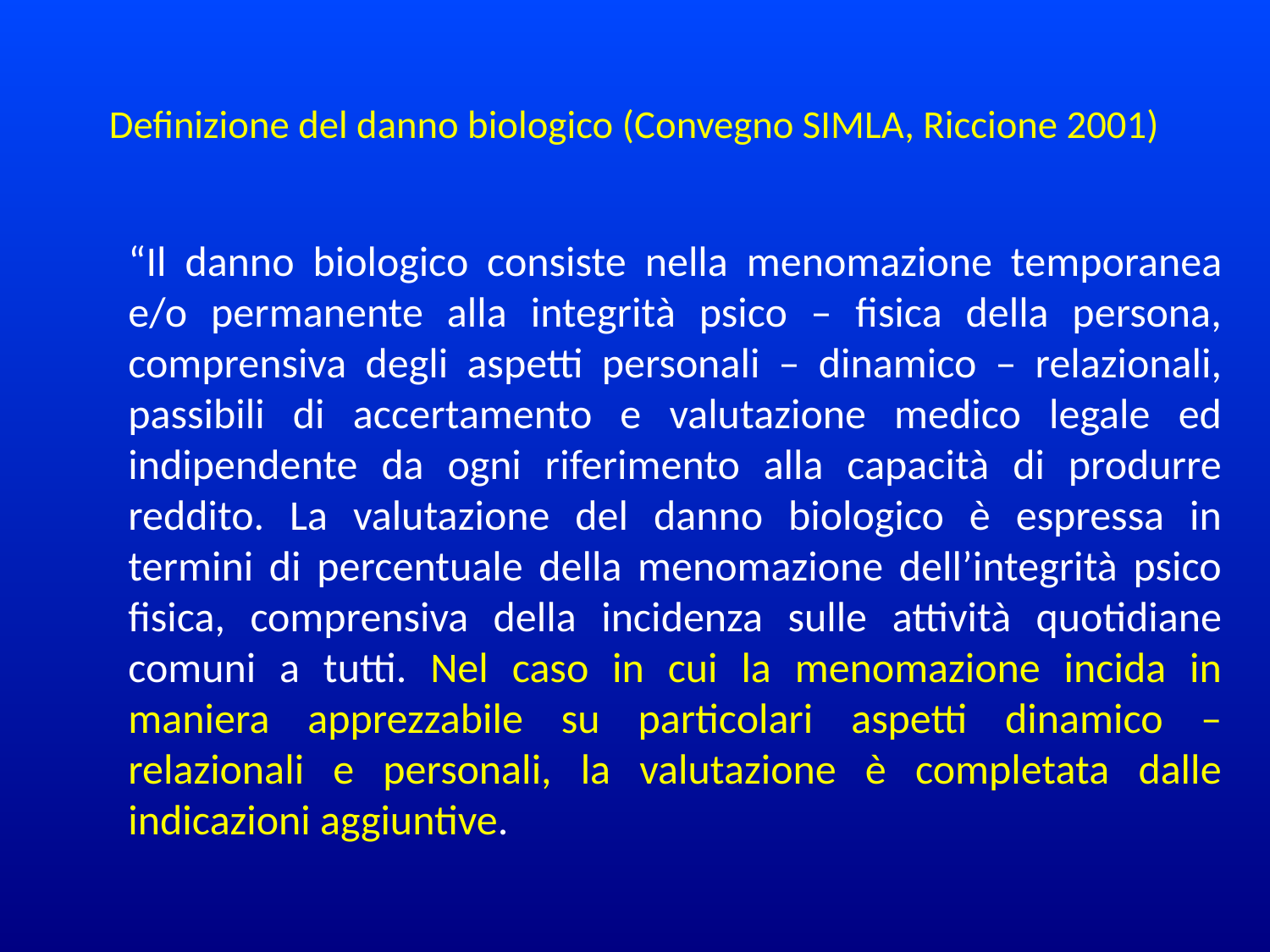

# Definizione del danno biologico (Convegno SIMLA, Riccione 2001)
	“Il danno biologico consiste nella menomazione temporanea e/o permanente alla integrità psico – fisica della persona, comprensiva degli aspetti personali – dinamico – relazionali, passibili di accertamento e valutazione medico legale ed indipendente da ogni riferimento alla capacità di produrre reddito. La valutazione del danno biologico è espressa in termini di percentuale della menomazione dell’integrità psico fisica, comprensiva della incidenza sulle attività quotidiane comuni a tutti. Nel caso in cui la menomazione incida in maniera apprezzabile su particolari aspetti dinamico – relazionali e personali, la valutazione è completata dalle indicazioni aggiuntive.